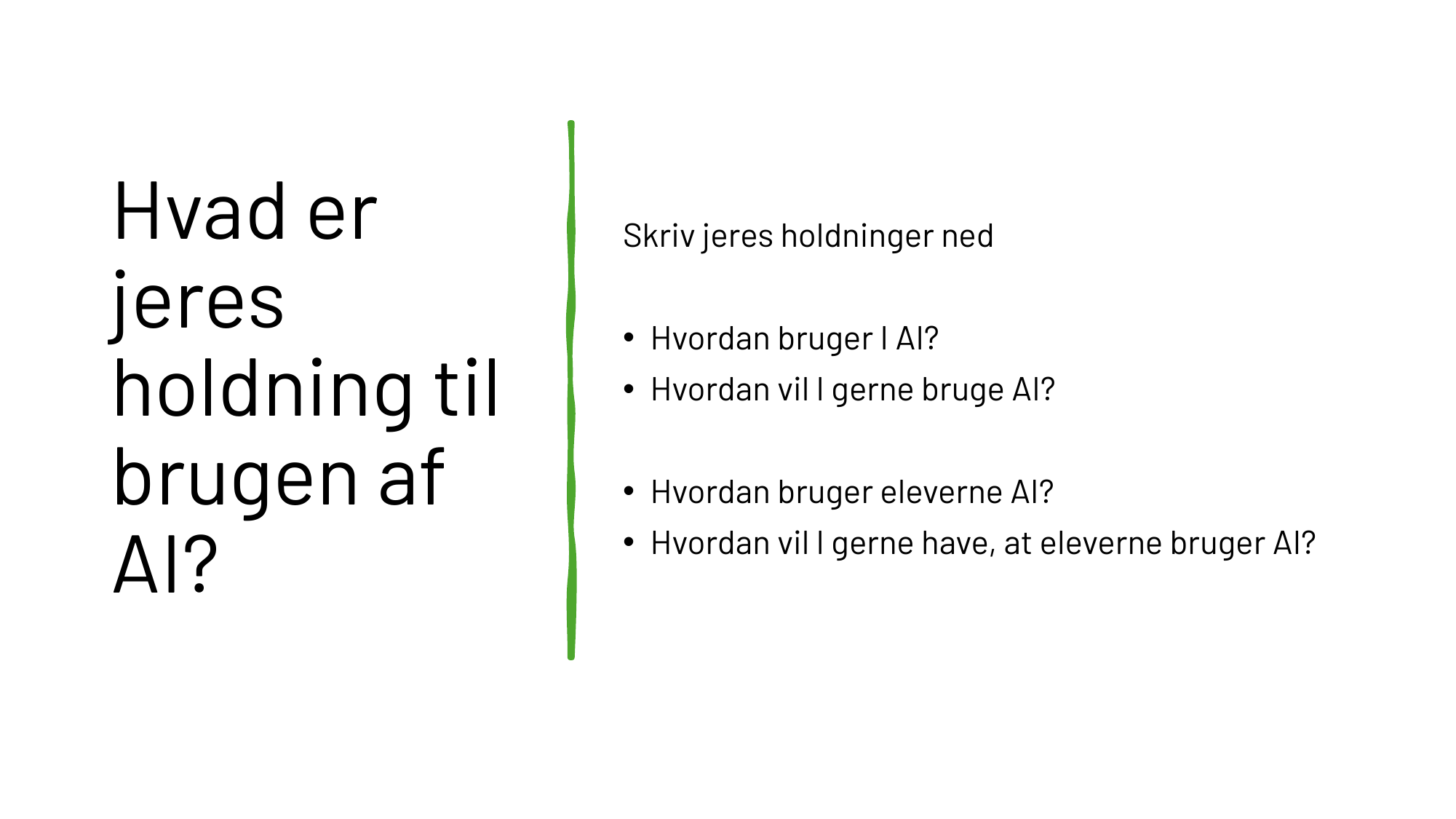

# Hvad er jeres holdning til brugen af AI?
Skriv jeres holdninger ned

Hvordan bruger I AI?
Hvordan vil I gerne bruge AI?

Hvordan bruger eleverne AI?
Hvordan vil I gerne have, at eleverne bruger AI?